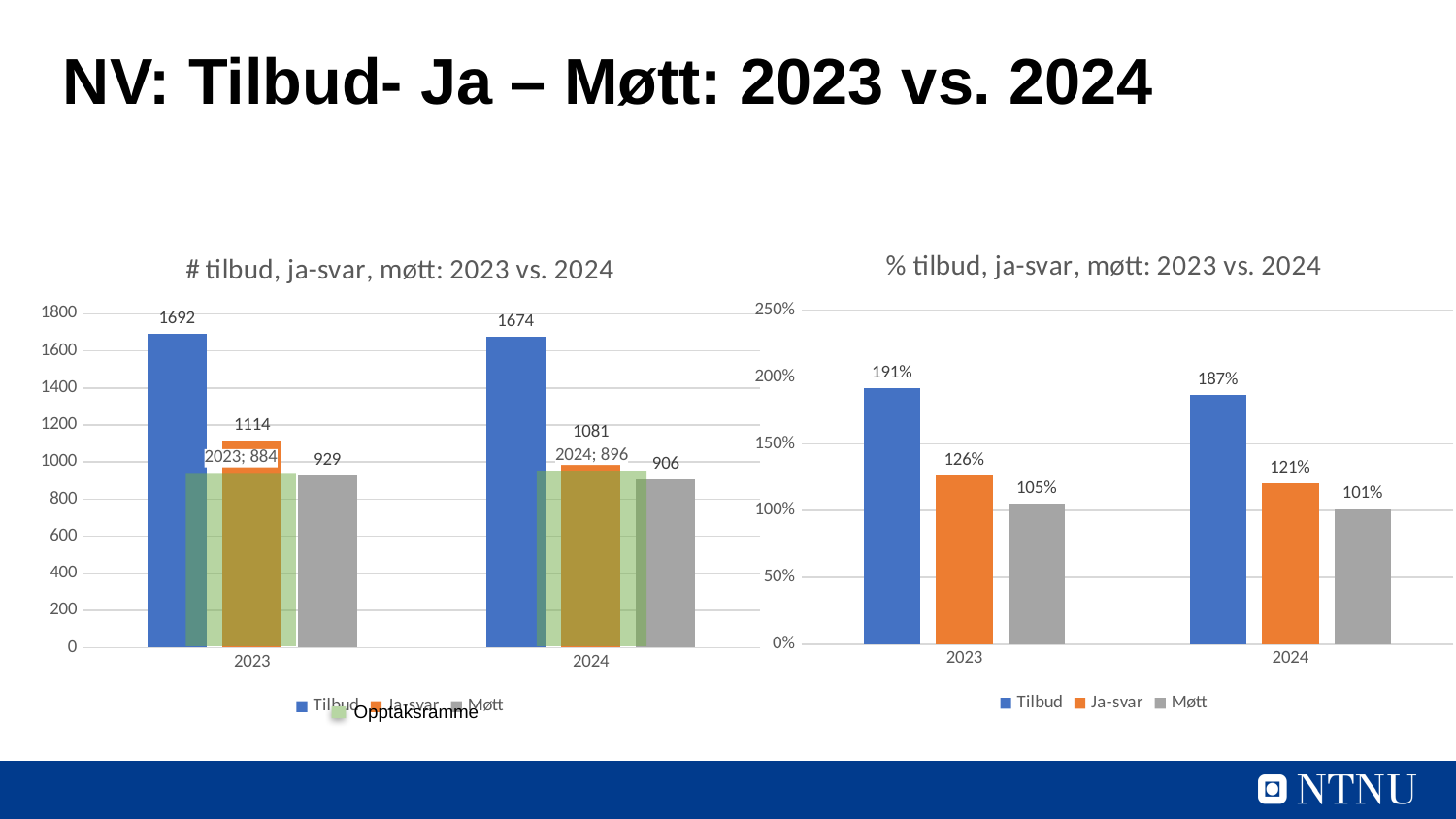

# NV: Tilbud- Ja – Møtt: 2023 vs. 2024

### Chart: % tilbud, ja-svar, møtt: 2023 vs. 2024

| Category | Tilbud | Ja-svar | Møtt |
|---|---|---|---|
| 2023 | 1.914027149321267 | 1.260180995475113 | 1.0509049773755657 |
| 2024 | 1.8683035714285714 | 1.2064732142857142 | 1.0111607142857142 |

### Chart: # tilbud, ja-svar, møtt: 2023 vs. 2024

| Category | Tilbud | Ja-svar | Møtt |
|---|---|---|---|
| 2023 | 1692.0 | 1114.0 | 929.0 |
| 2024 | 1674.0 | 1081.0 | 906.0 |

### Chart

| Category | Ramme |
|---|---|
| 2023 | 884.0 |
| 2024 | 896.0 |
Opptaksramme